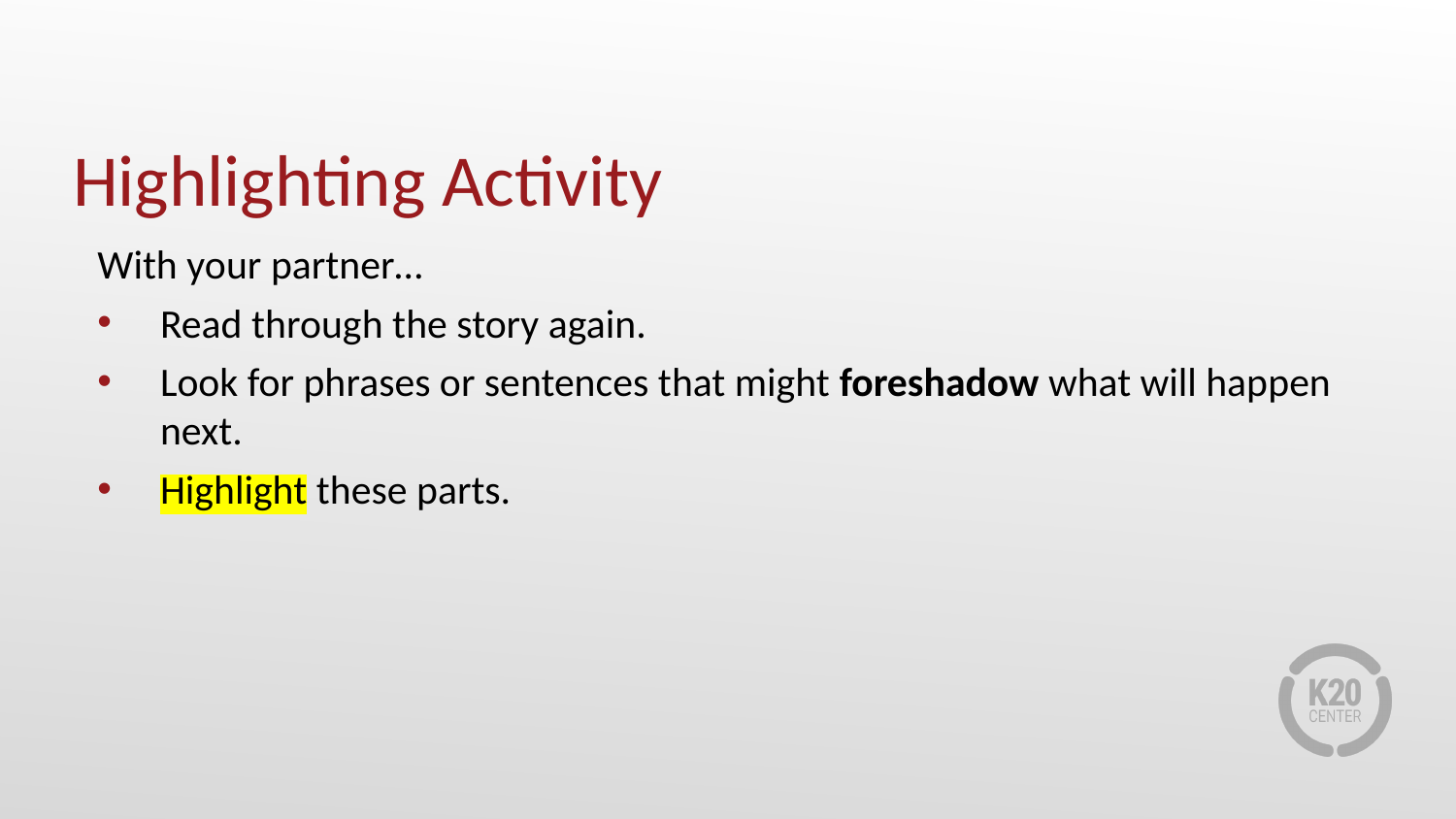

# Highlighting Activity
With your partner…
Read through the story again.
Look for phrases or sentences that might foreshadow what will happen next.
Highlight these parts.